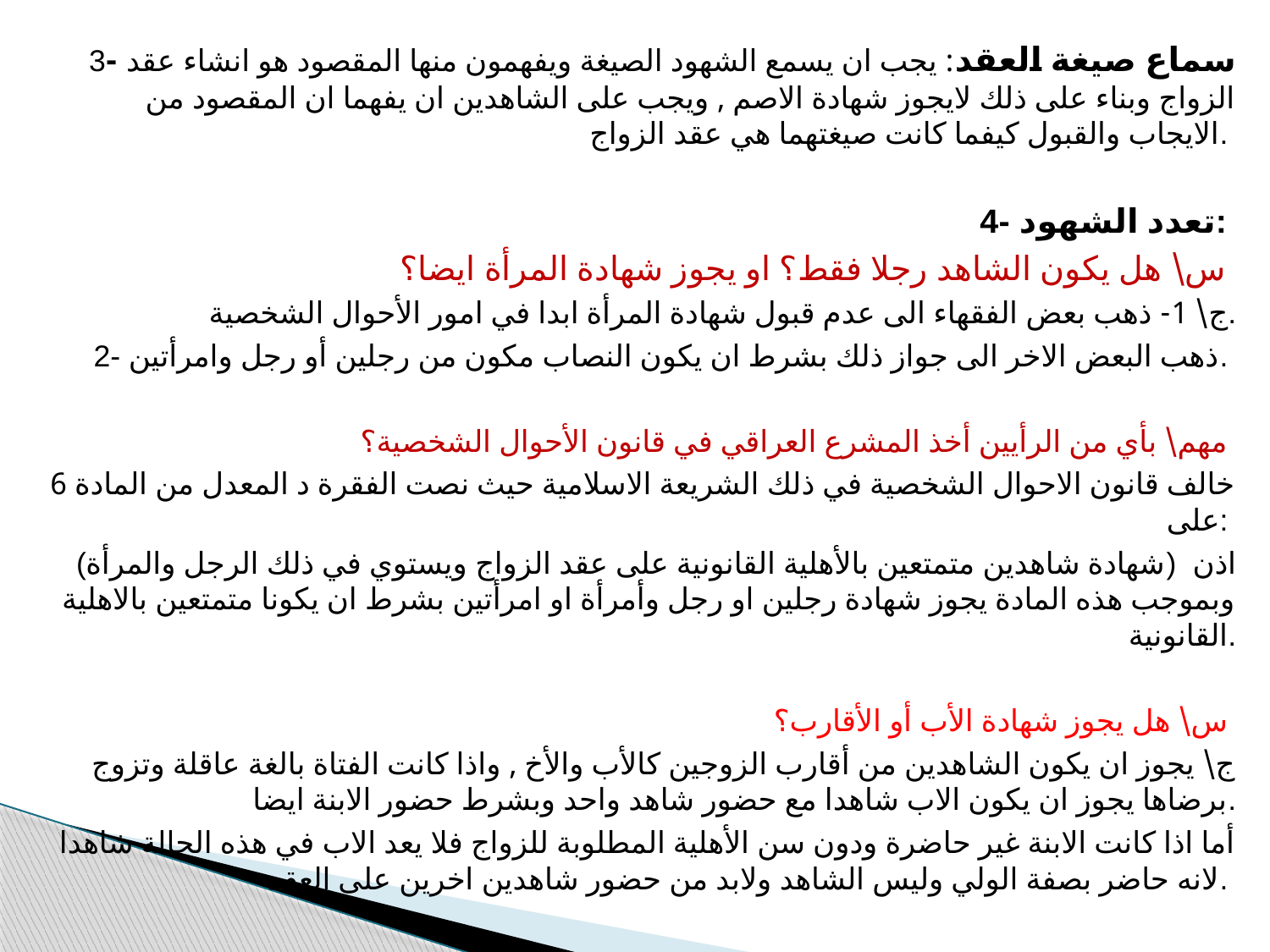

3- سماع صيغة العقد: يجب ان يسمع الشهود الصيغة ويفهمون منها المقصود هو انشاء عقد الزواج وبناء على ذلك لايجوز شهادة الاصم , ويجب على الشاهدين ان يفهما ان المقصود من الايجاب والقبول كيفما كانت صيغتهما هي عقد الزواج.

4- تعدد الشهود:
س\ هل يكون الشاهد رجلا فقط؟ او يجوز شهادة المرأة ايضا؟
 ج\ 1- ذهب بعض الفقهاء الى عدم قبول شهادة المرأة ابدا في امور الأحوال الشخصية.
     2- ذهب البعض الاخر الى جواز ذلك بشرط ان يكون النصاب مكون من رجلين أو رجل وامرأتين.

مهم\ بأي من الرأيين أخذ المشرع العراقي في قانون الأحوال الشخصية؟
خالف قانون الاحوال الشخصية في ذلك الشريعة الاسلامية حيث نصت الفقرة د المعدل من المادة 6 على:
(شهادة شاهدين متمتعين بالأهلية القانونية على عقد الزواج ويستوي في ذلك الرجل والمرأة)  اذن وبموجب هذه المادة يجوز شهادة رجلين او رجل وأمرأة او امرأتين بشرط ان يكونا متمتعين بالاهلية القانونية.

س\ هل يجوز شهادة الأب أو الأقارب؟
 ج\ يجوز ان يكون الشاهدين من أقارب الزوجين كالأب والأخ , واذا كانت الفتاة بالغة عاقلة وتزوج برضاها يجوز ان يكون الاب شاهدا مع حضور شاهد واحد وبشرط حضور الابنة ايضا.
أما اذا كانت الابنة غير حاضرة ودون سن الأهلية المطلوبة للزواج فلا يعد الاب في هذه الحالة شاهدا لانه حاضر بصفة الولي وليس الشاهد ولابد من حضور شاهدين اخرين على العقد.